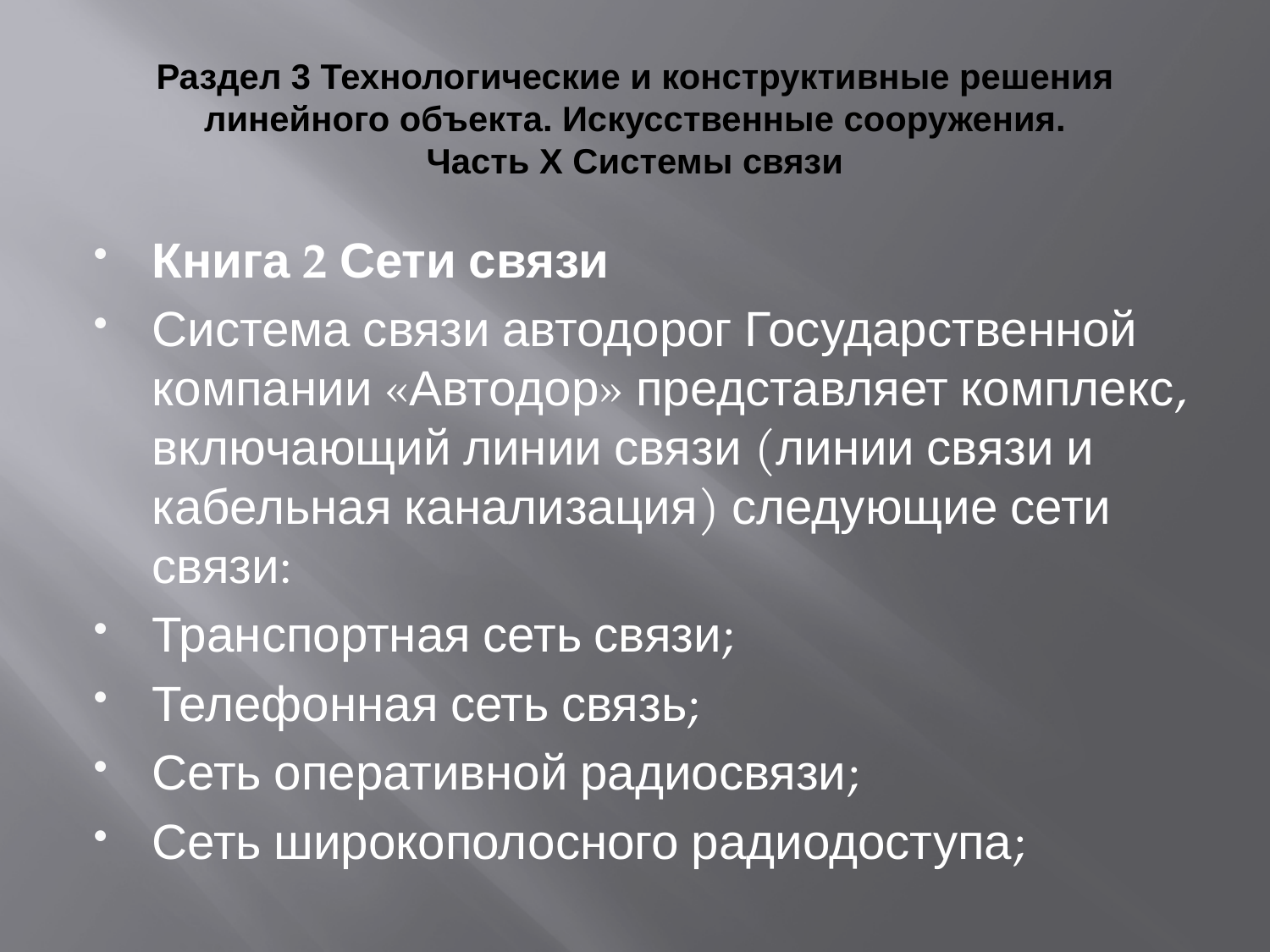

# Раздел 3 Технологические и конструктивные решения линейного объекта. Искусственные сооружения. Часть Х Системы связи
Книга 2 Сети связи
Система связи автодорог Государственной компании «Автодор» представляет комплекс, включающий линии связи (линии связи и кабельная канализация) следующие сети связи:
Транспортная сеть связи;
Телефонная сеть связь;
Сеть оперативной радиосвязи;
Сеть широкополосного радиодоступа;